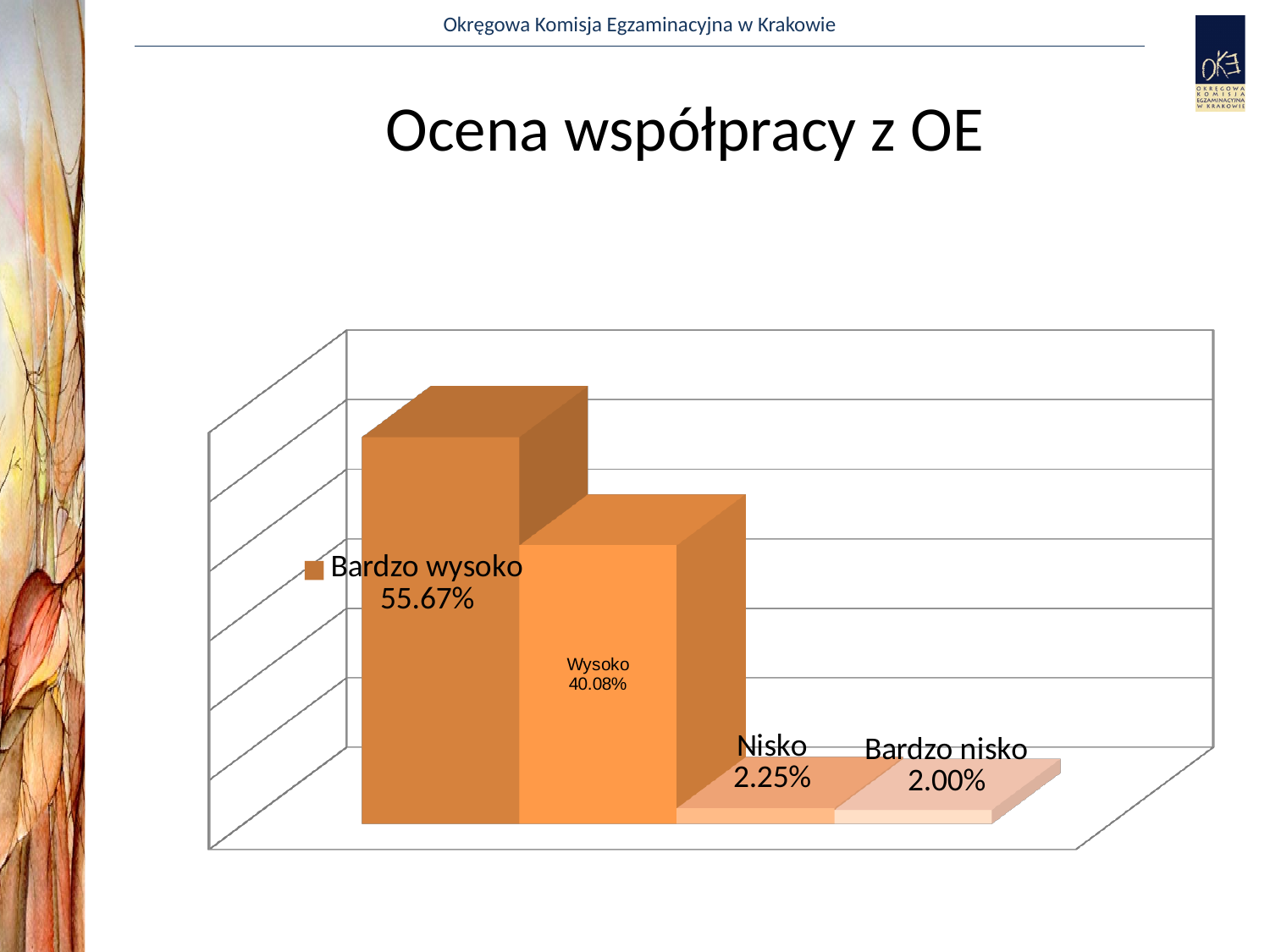

# Ocena współpracy z OE

[unsupported chart]